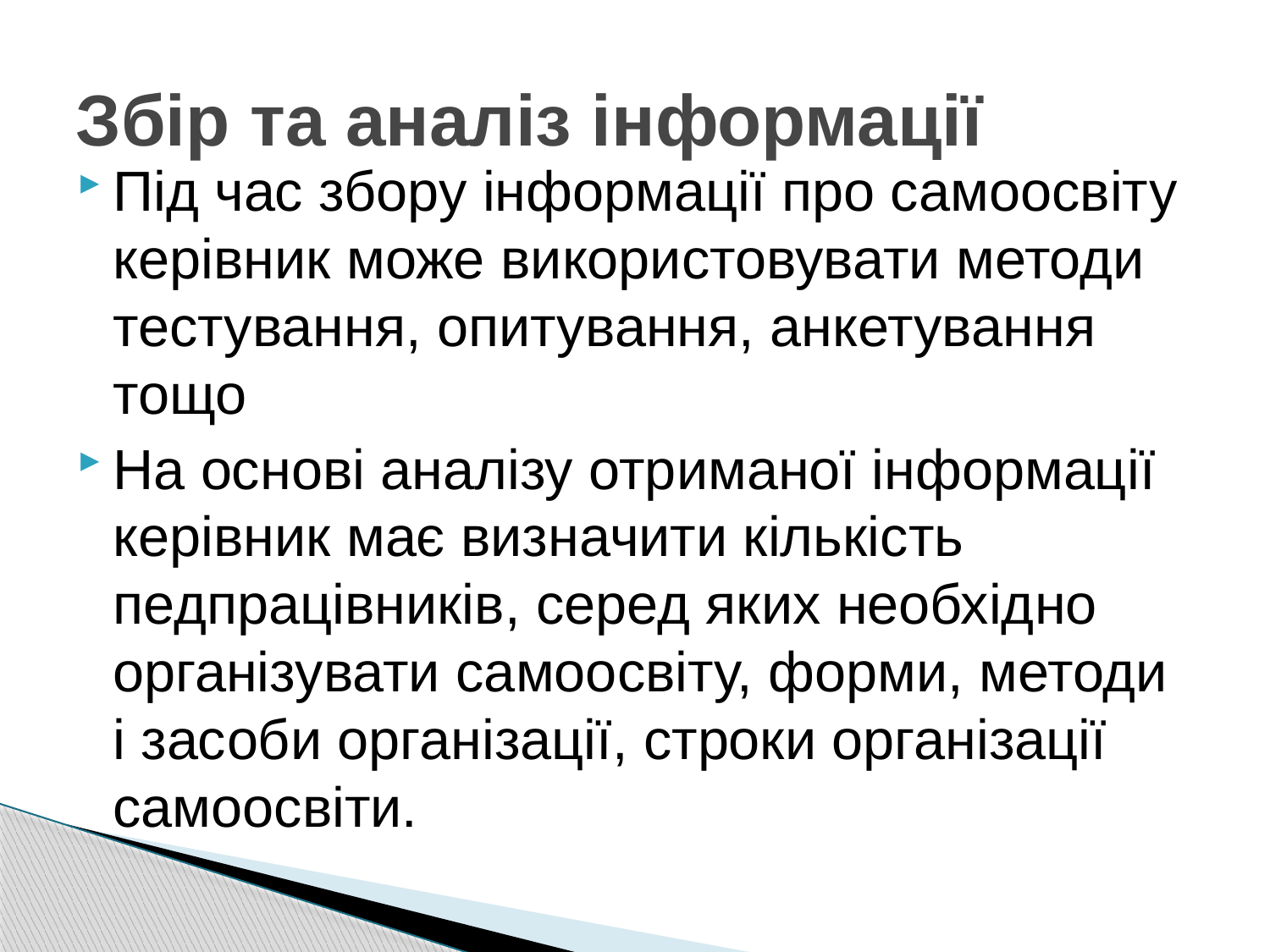

# Збір та аналіз інформації
Під час збору інформації про самоосвіту керівник може використовувати методи тестування, опитування, анкетування тощо
На основі аналізу отриманої інформації керівник має визначити кількість педпрацівників, серед яких необхідно організувати самоосвіту, форми, методи і засоби організації, строки організації самоосвіти.